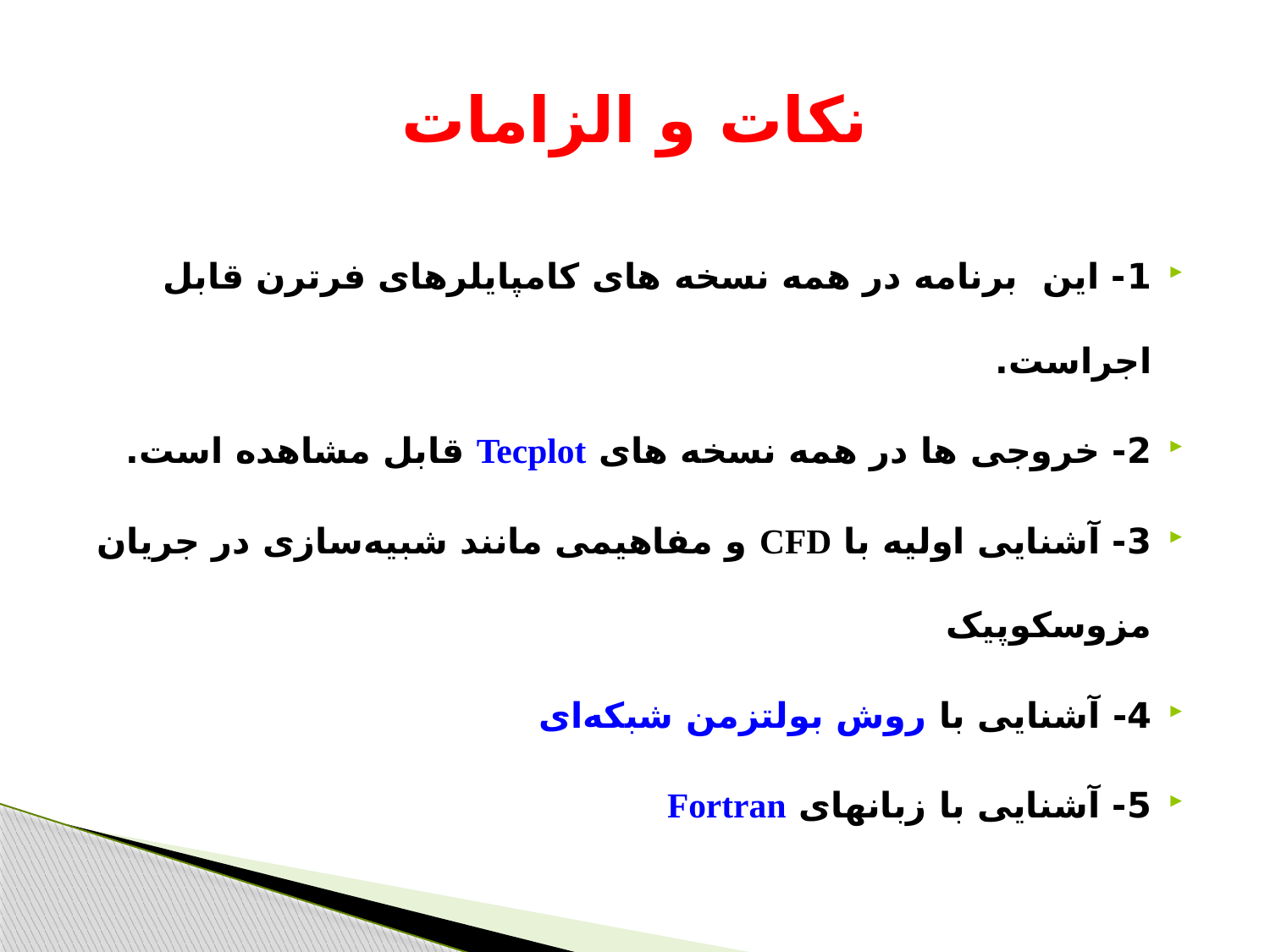

# نکات و الزامات
1- این  برنامه در همه نسخه های کامپایلرهای فرترن قابل اجراست.
2- خروجی ها در همه نسخه های Tecplot قابل مشاهده است.
3- آشنایی اولیه با CFD و مفاهیمی مانند شبیه‌سازی در جریان مزوسکوپیک
4- آشنایی با روش بولتزمن شبکه‌ای
5- آشنایی با زبانهای Fortran